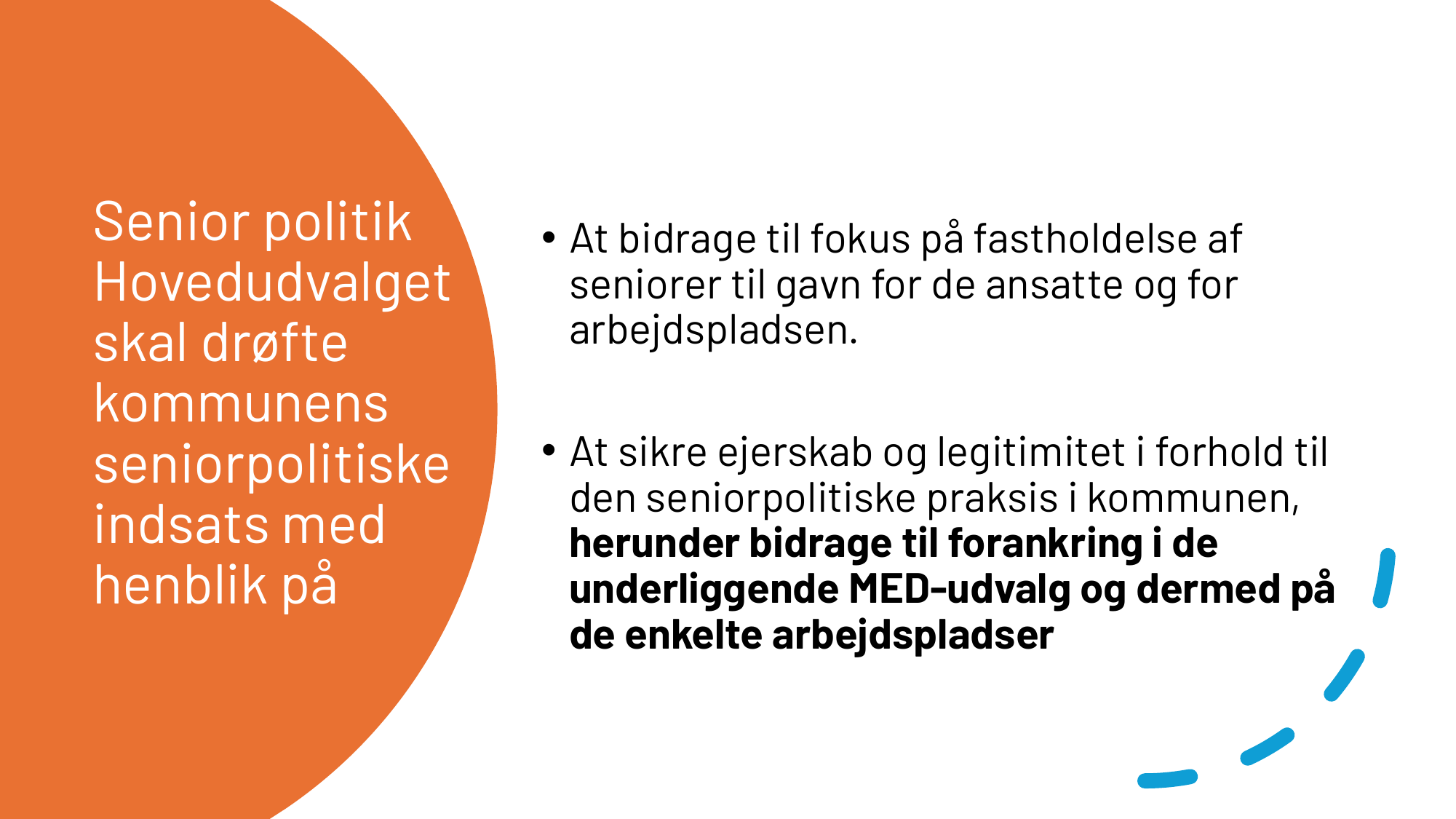

At bidrage til fokus på fastholdelse af seniorer til gavn for de ansatte og for arbejdspladsen.

At sikre ejerskab og legitimitet i forhold til den seniorpolitiske praksis i kommunen, herunder bidrage til forankring i de underliggende MED-udvalg og dermed på de enkelte arbejdspladser
# Senior politik Hovedudvalget skal drøfte kommunens seniorpolitiske indsats med henblik på